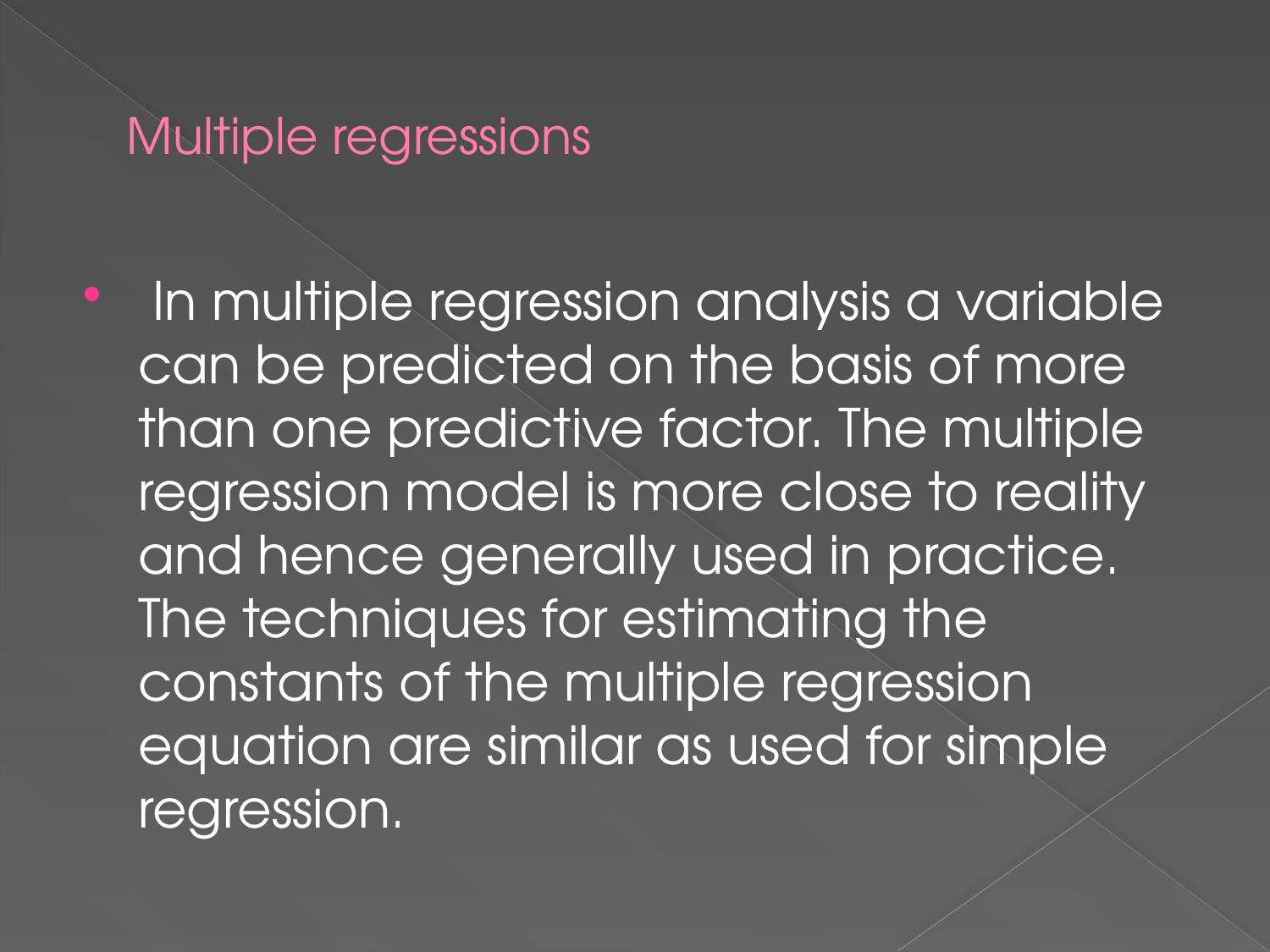

# Multiple regressions
 In multiple regression analysis a variable can be predicted on the basis of more than one predictive factor. The multiple regression model is more close to reality and hence generally used in practice. The techniques for estimating the constants of the multiple regression equation are similar as used for simple regression.